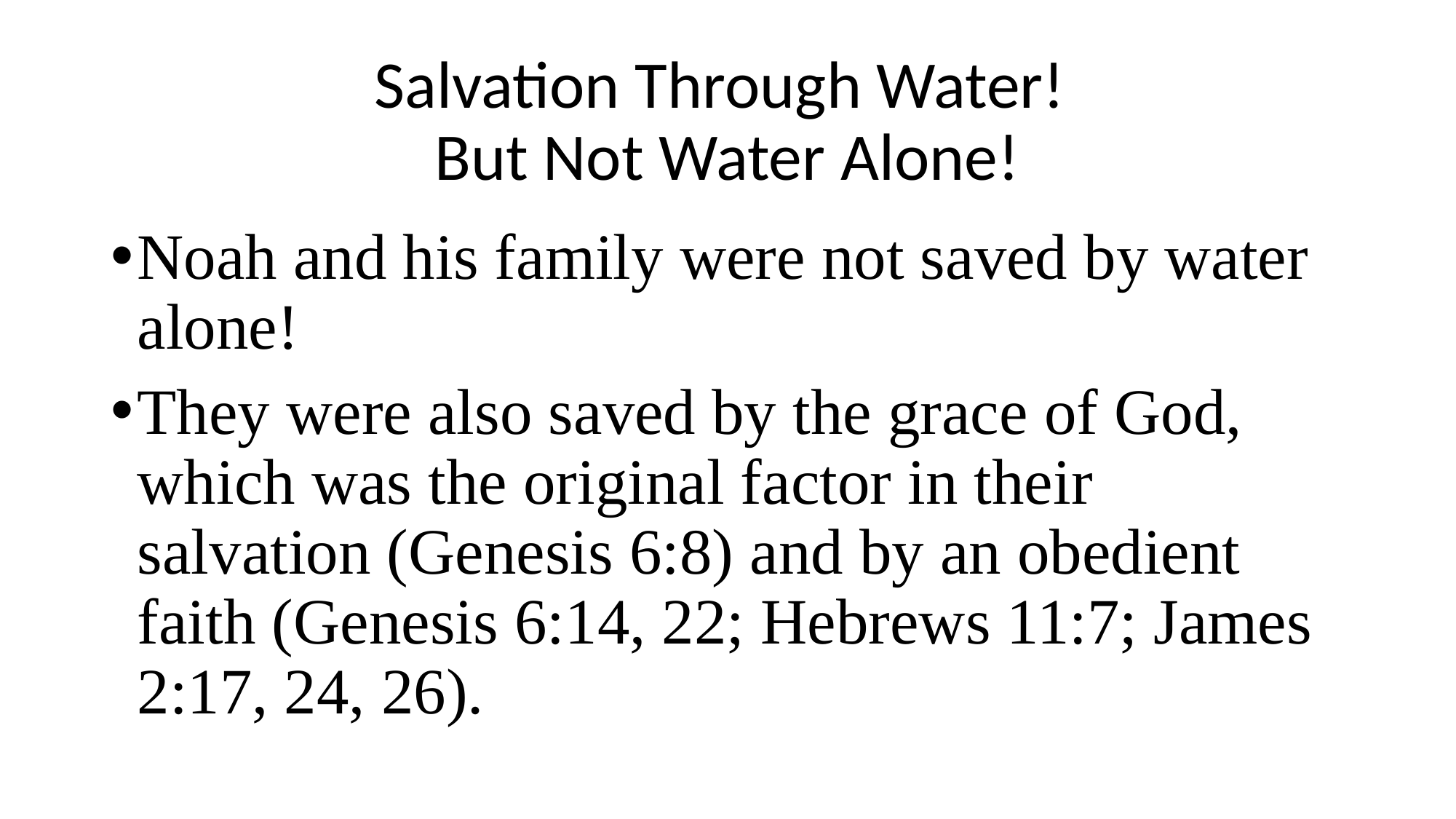

# Salvation Through Water! But Not Water Alone!
Noah and his family were not saved by water alone!
They were also saved by the grace of God, which was the original factor in their salvation (Genesis 6:8) and by an obedient faith (Genesis 6:14, 22; Hebrews 11:7; James 2:17, 24, 26).